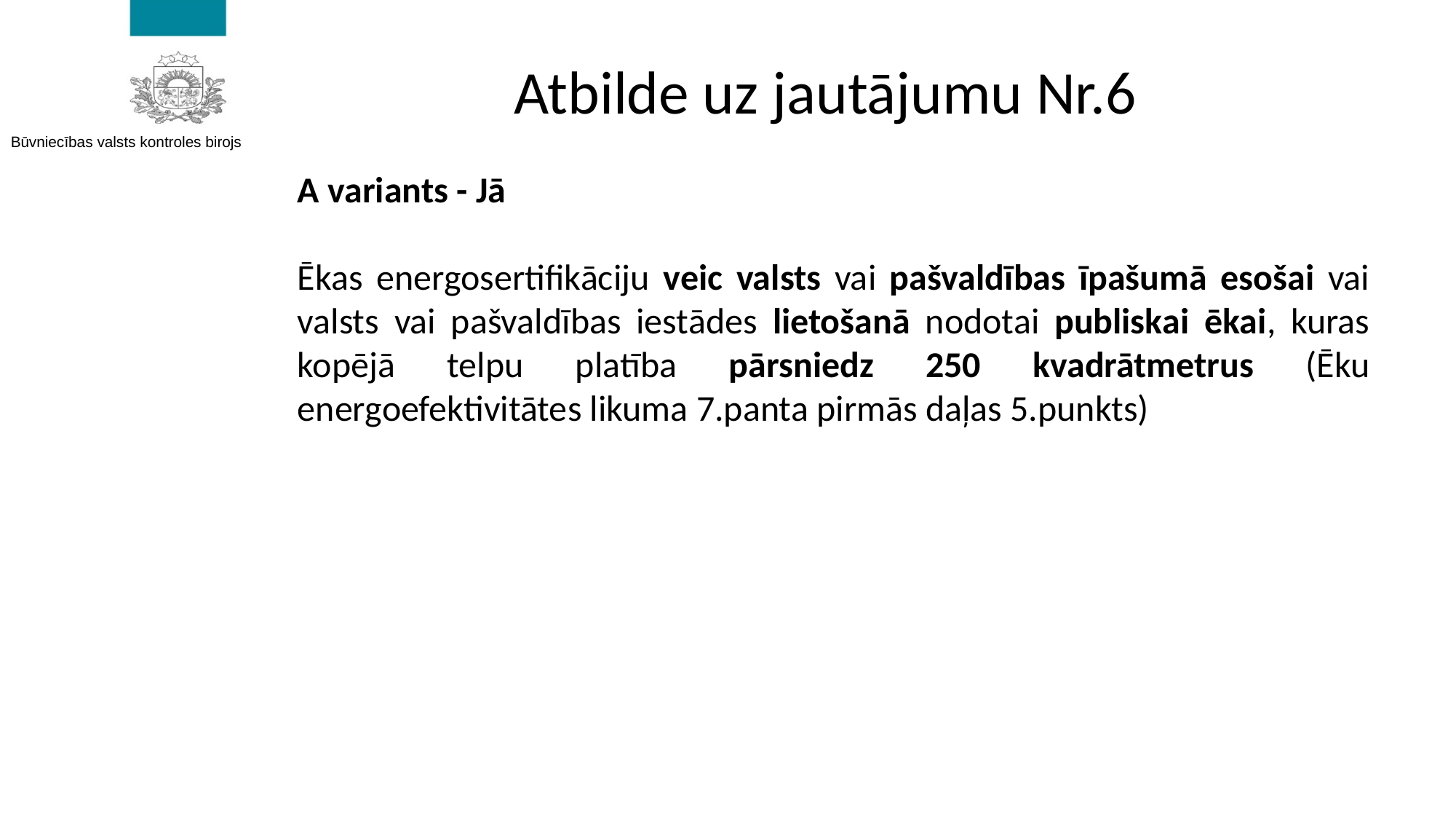

# Atbilde uz jautājumu Nr.6
A variants - Jā

Ēkas energosertifikāciju veic valsts vai pašvaldības īpašumā esošai vai valsts vai pašvaldības iestādes lietošanā nodotai publiskai ēkai, kuras kopējā telpu platība pārsniedz 250 kvadrātmetrus (Ēku energoefektivitātes likuma 7.panta pirmās daļas 5.punkts)